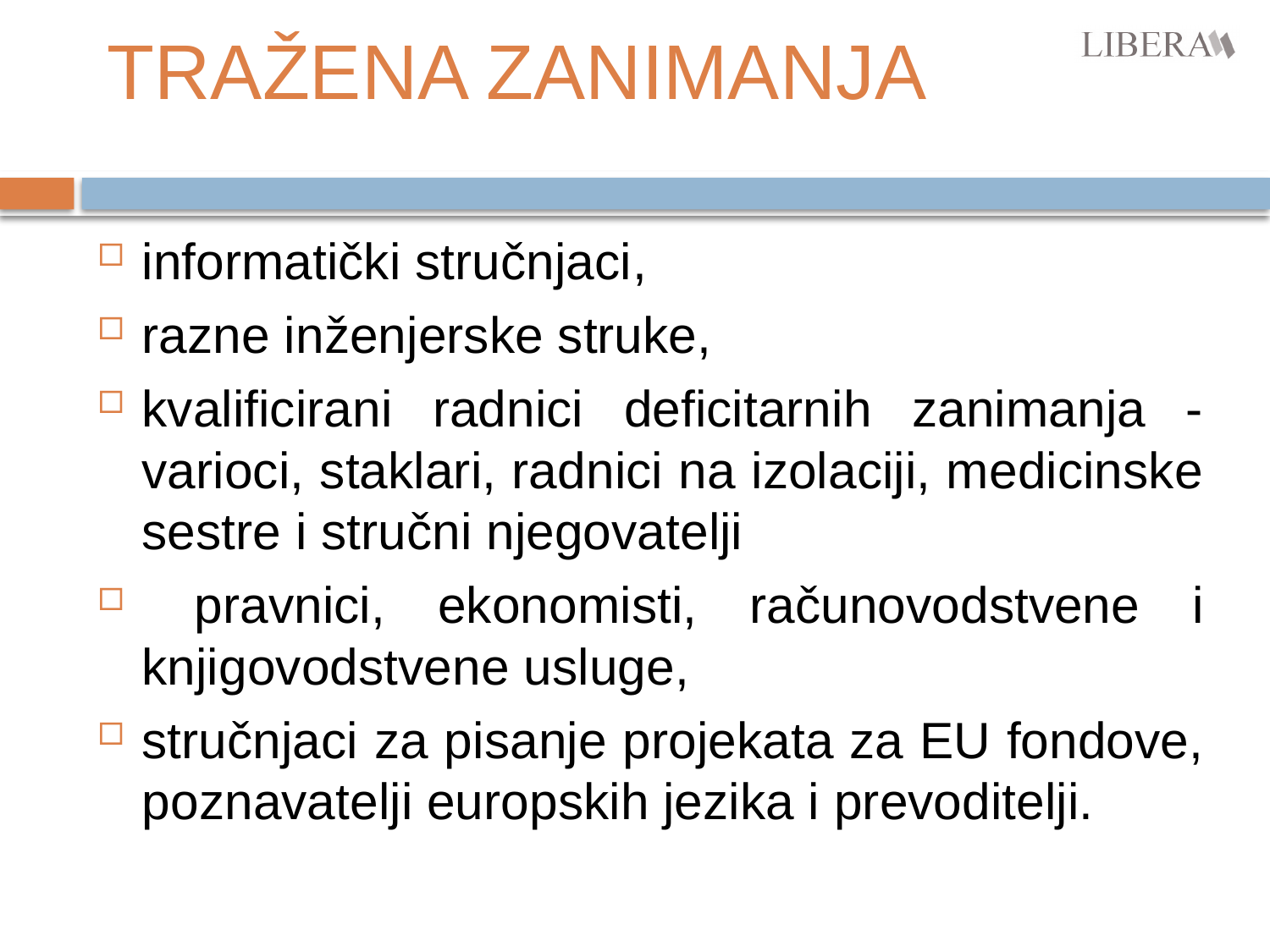

# TRAŽENA ZANIMANJA
informatički stručnjaci,
razne inženjerske struke,
kvalificirani radnici deficitarnih zanimanja - varioci, staklari, radnici na izolaciji, medicinske sestre i stručni njegovatelji
 pravnici, ekonomisti, računovodstvene i knjigovodstvene usluge,
stručnjaci za pisanje projekata za EU fondove, poznavatelji europskih jezika i prevoditelji.